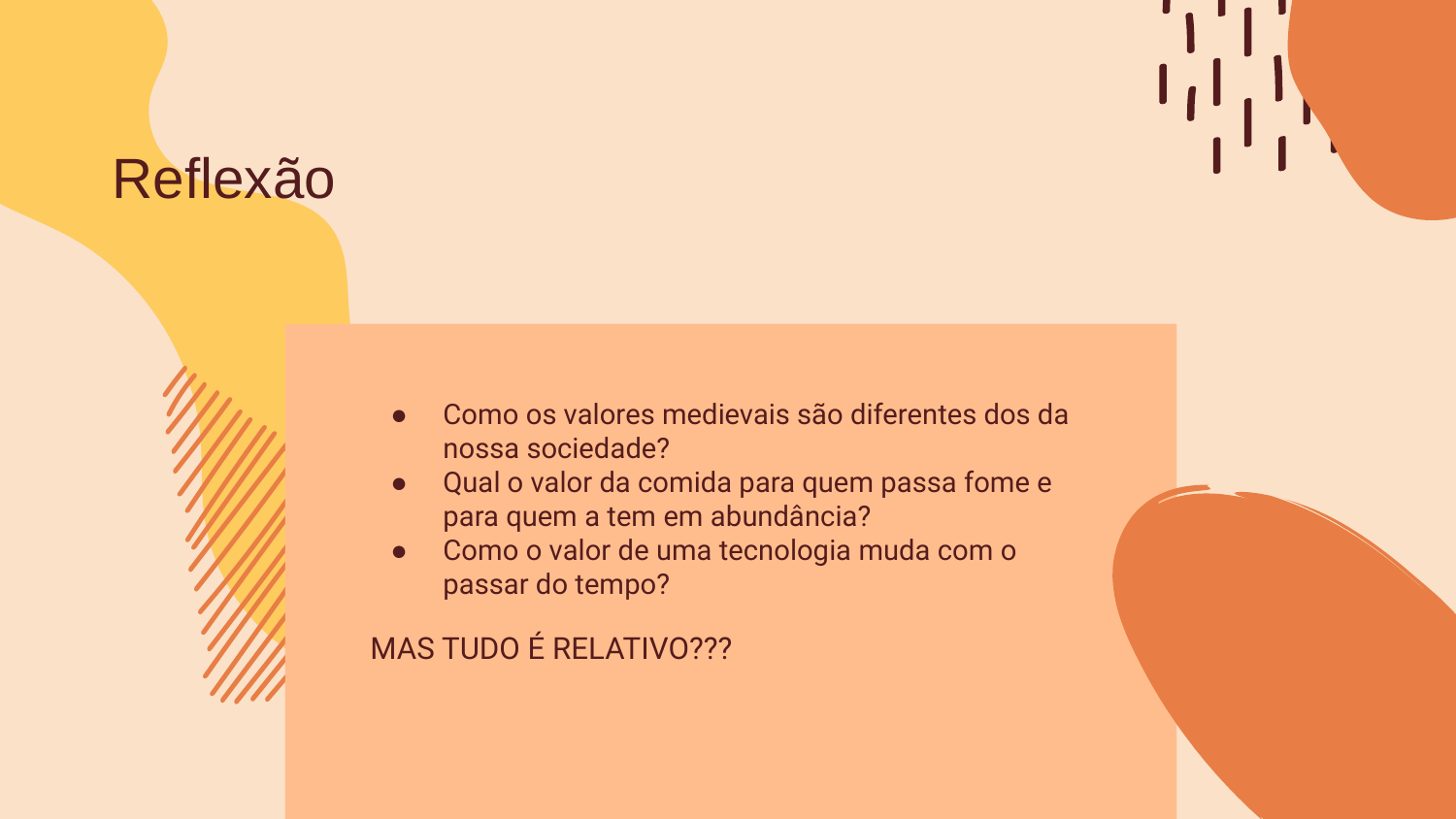

# Reflexão

Como os valores medievais são diferentes dos da nossa sociedade?
Qual o valor da comida para quem passa fome e para quem a tem em abundância?
Como o valor de uma tecnologia muda com o passar do tempo?

MAS TUDO É RELATIVO???